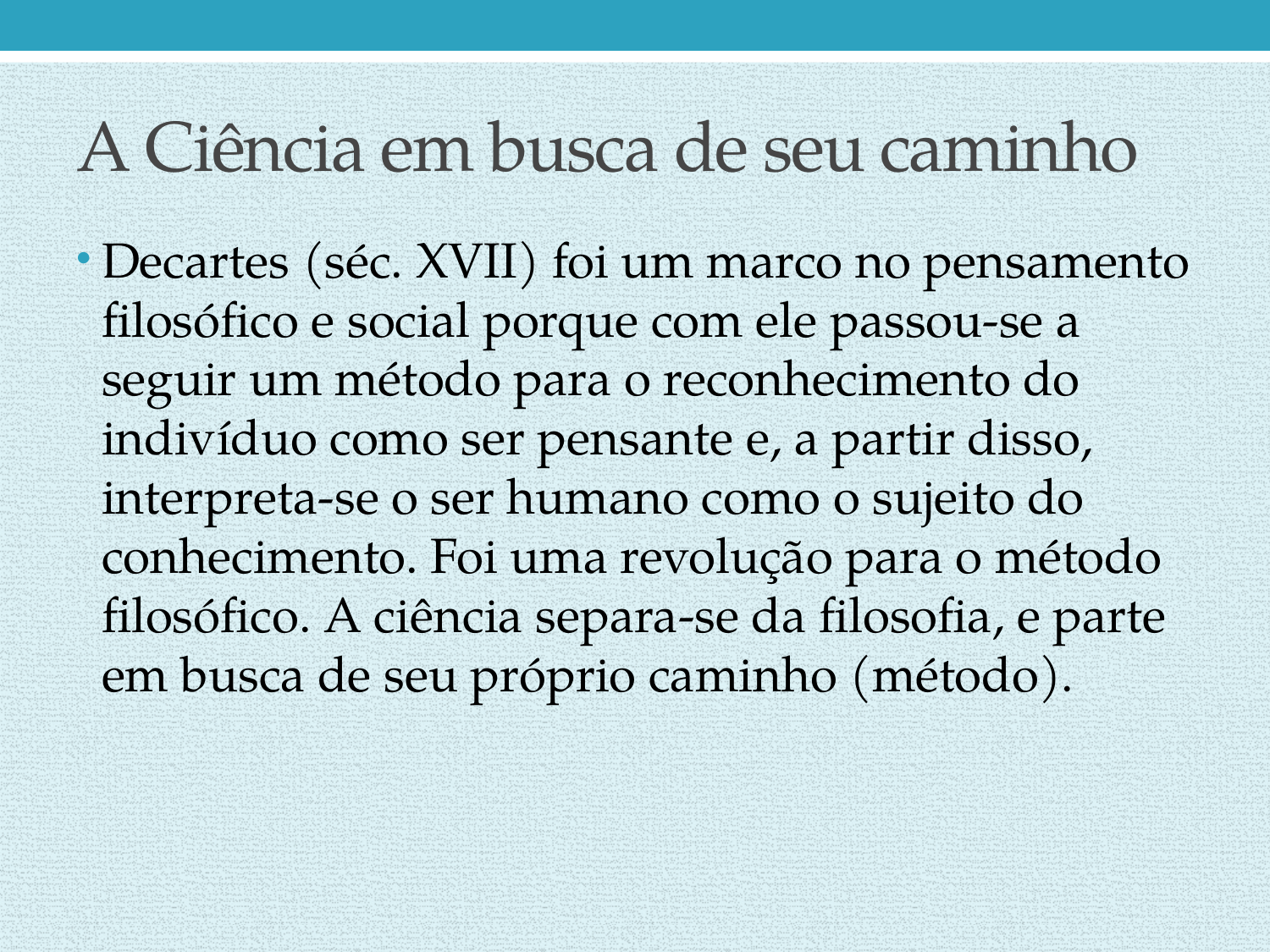

# A Ciência em busca de seu caminho
Decartes (séc. XVII) foi um marco no pensamento filosófico e social porque com ele passou-se a seguir um método para o reconhecimento do indivíduo como ser pensante e, a partir disso, interpreta-se o ser humano como o sujeito do conhecimento. Foi uma revolução para o método filosófico. A ciência separa-se da filosofia, e parte em busca de seu próprio caminho (método).